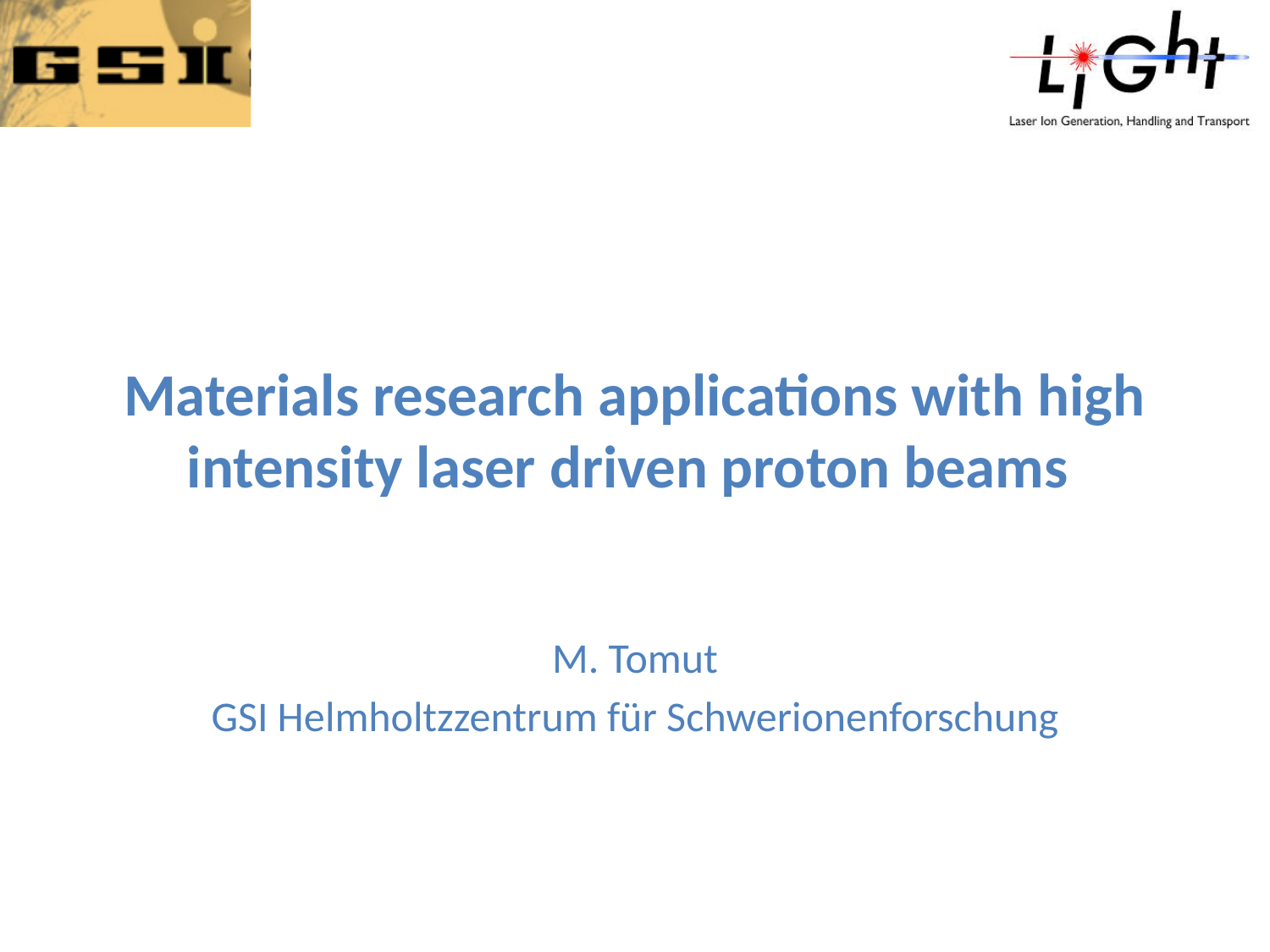

# Materials research applications with high intensity laser driven proton beams
M. Tomut
GSI Helmholtzzentrum für Schwerionenforschung